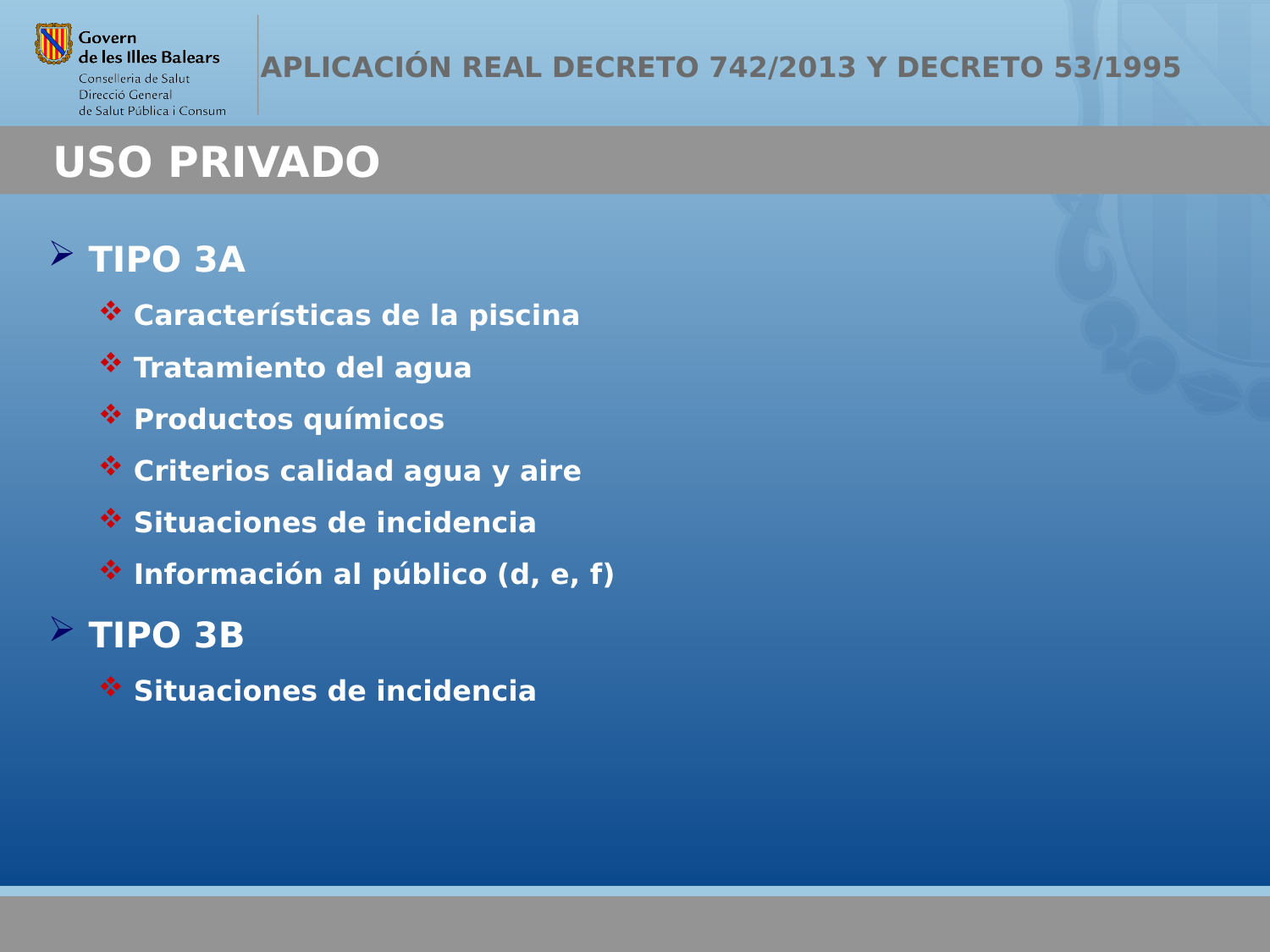

# USO PRIVADO
 TIPO 3A
 Características de la piscina
 Tratamiento del agua
 Productos químicos
 Criterios calidad agua y aire
 Situaciones de incidencia
 Información al público (d, e, f)
 TIPO 3B
 Situaciones de incidencia